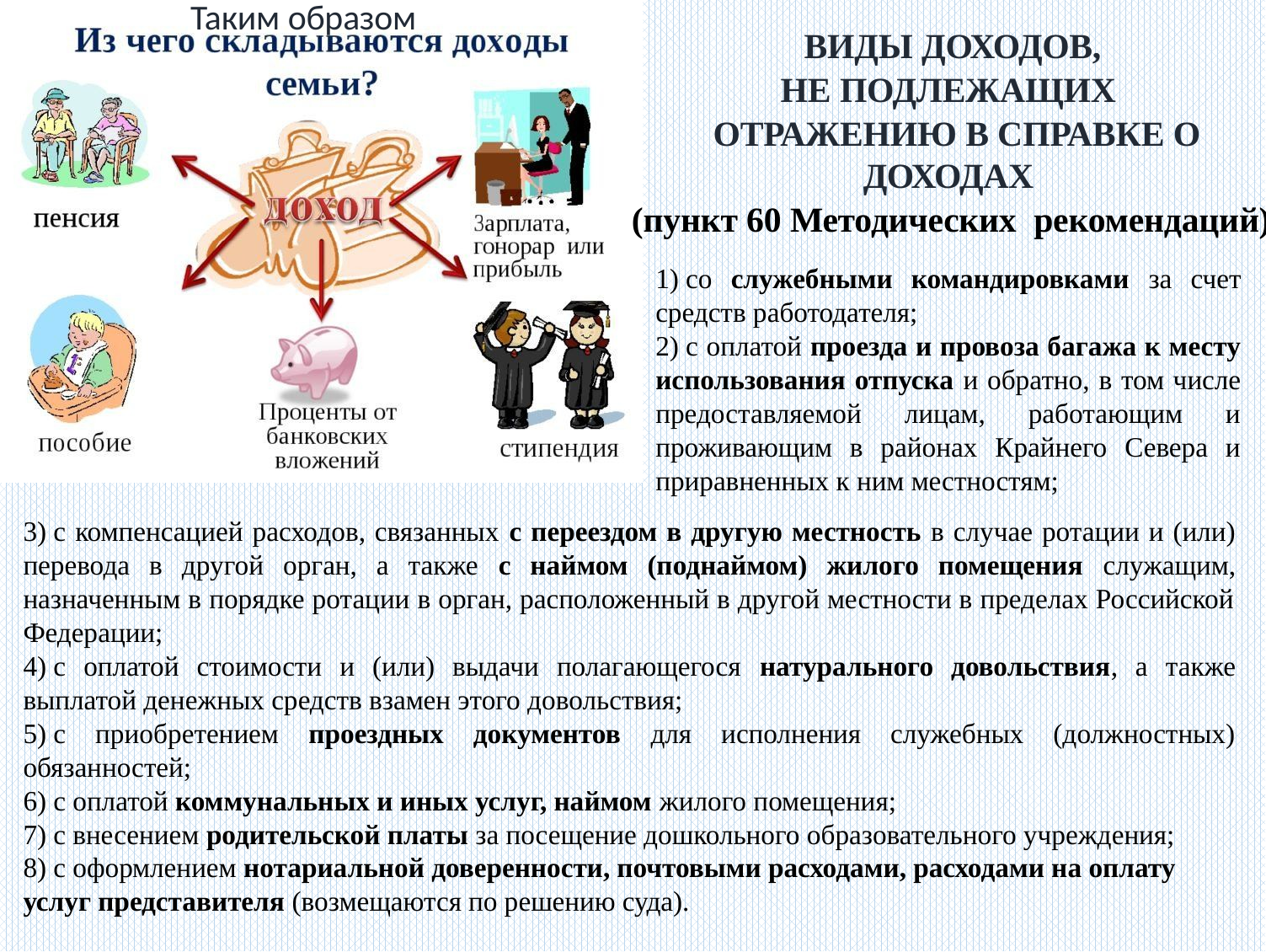

# Таким образом
ВИДЫ ДОХОДОВ,
НЕ ПОДЛЕЖАЩИХ
ОТРАЖЕНИЮ В СПРАВКЕ О ДОХОДАХ
(пункт 60 Методических  рекомендаций):
1) со служебными командировками за счет средств работодателя;
2) с оплатой проезда и провоза багажа к месту использования отпуска и обратно, в том числе предоставляемой лицам, работающим и проживающим в районах Крайнего Севера и приравненных к ним местностям;

3) с компенсацией расходов, связанных с переездом в другую местность в случае ротации и (или) перевода в другой орган, а также с наймом (поднаймом) жилого помещения служащим, назначенным в порядке ротации в орган, расположенный в другой местности в пределах Российской Федерации;
4) с оплатой стоимости и (или) выдачи полагающегося натурального довольствия, а также выплатой денежных средств взамен этого довольствия;
5) с приобретением проездных документов для исполнения служебных (должностных) обязанностей;
6) с оплатой коммунальных и иных услуг, наймом жилого помещения;
7) с внесением родительской платы за посещение дошкольного образовательного учреждения;
8) с оформлением нотариальной доверенности, почтовыми расходами, расходами на оплату услуг представителя (возмещаются по решению суда).